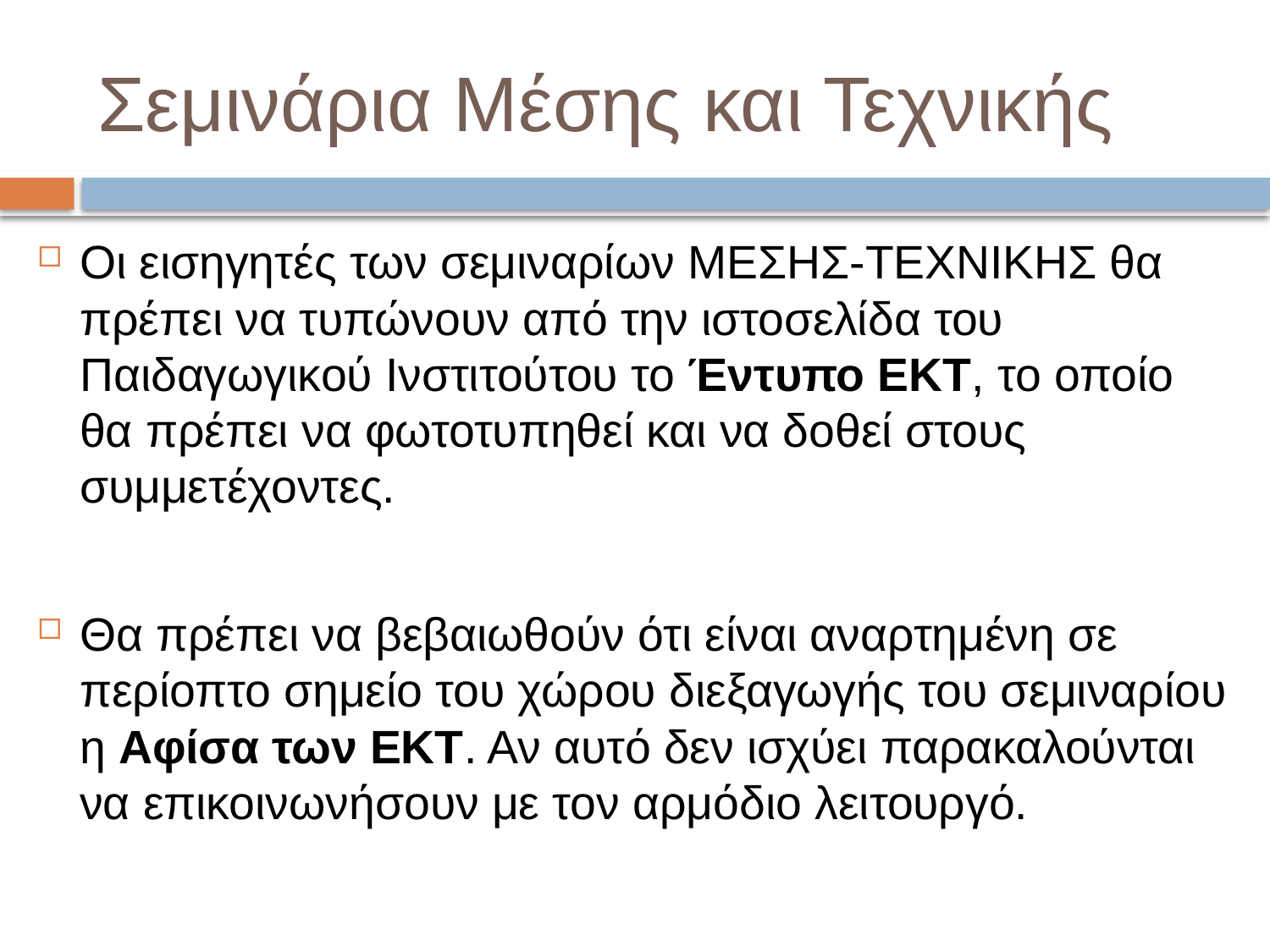

# Σεμινάρια Μέσης και Τεχνικής
Οι εισηγητές των σεμιναρίων ΜΕΣΗΣ-ΤΕΧΝΙΚΗΣ θα
πρέπει να τυπώνουν από την ιστοσελίδα του Παιδαγωγικού Ινστιτούτου το Έντυπο ΕΚΤ, το οποίο θα πρέπει να φωτοτυπηθεί και να δοθεί στους συμμετέχοντες.

Θα πρέπει να βεβαιωθούν ότι είναι αναρτημένη σε περίοπτο σημείο του χώρου διεξαγωγής του σεμιναρίου η Αφίσα των ΕΚΤ. Αν αυτό δεν ισχύει παρακαλούνται να επικοινωνήσουν με τον αρμόδιο λειτουργό.